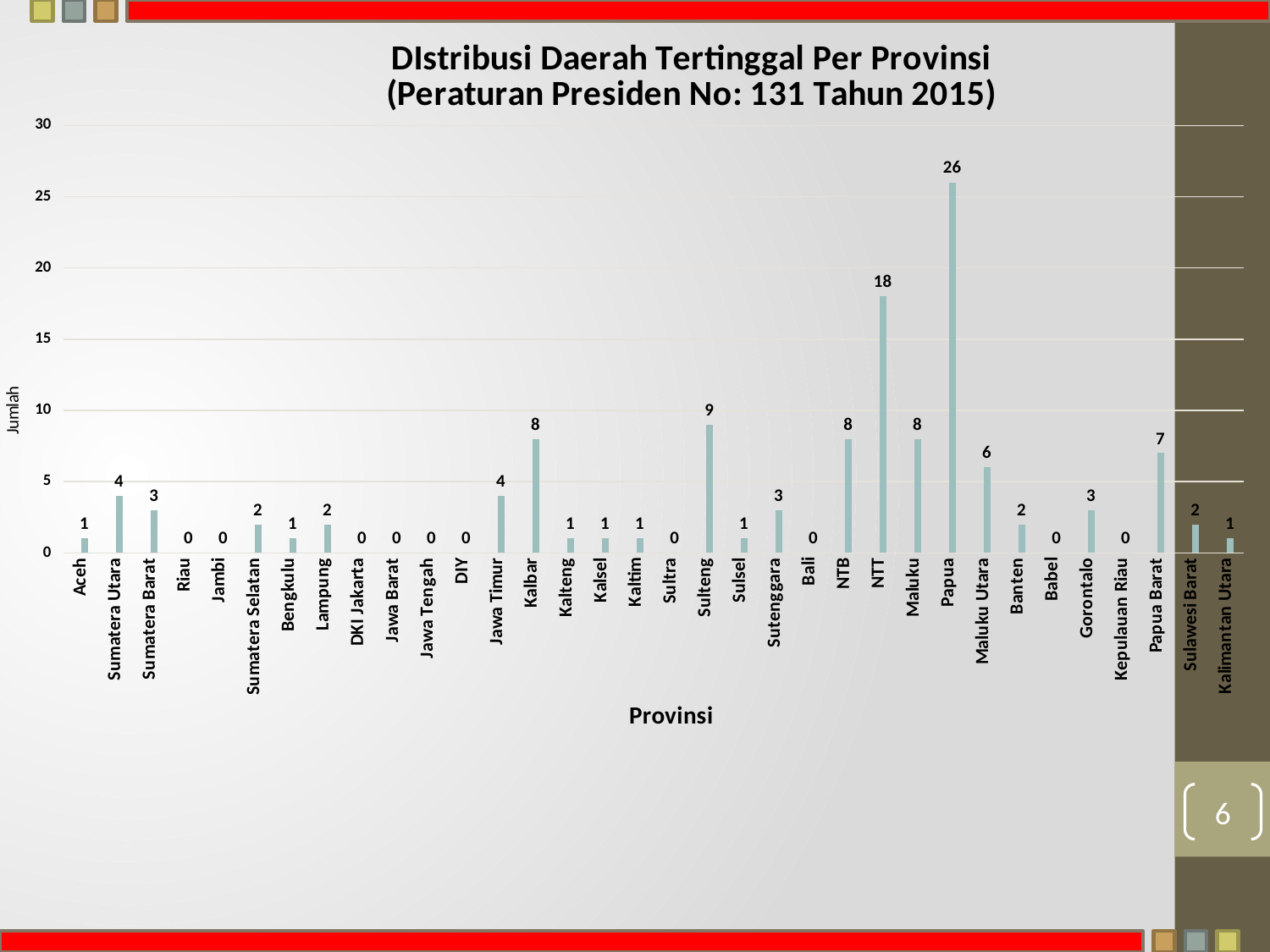

### Chart: DIstribusi Daerah Tertinggal Per Provinsi
(Peraturan Presiden No: 131 Tahun 2015)

| Category |  |  |
|---|---|---|
|   Aceh | None | 1.0 |
|   Sumatera Utara | None | 4.0 |
|   Sumatera Barat | None | 3.0 |
|   Riau | None | 0.0 |
|   Jambi | None | 0.0 |
|   Sumatera Selatan | None | 2.0 |
|   Bengkulu | None | 1.0 |
|   Lampung | None | 2.0 |
|   DKI Jakarta | None | 0.0 |
|   Jawa Barat | None | 0.0 |
|   Jawa Tengah | None | 0.0 |
| DIY | None | 0.0 |
|   Jawa Timur | None | 4.0 |
|   Kalbar | None | 8.0 |
|   Kalteng | None | 1.0 |
|   Kalsel | None | 1.0 |
|   Kaltim | None | 1.0 |
|   Sultra | None | 0.0 |
|   Sulteng | None | 9.0 |
|   Sulsel | None | 1.0 |
|   Sutenggara | None | 3.0 |
|   Bali | None | 0.0 |
|  NTB | None | 8.0 |
|  NTT | None | 18.0 |
|   Maluku | None | 8.0 |
|   Papua | None | 26.0 |
|   Maluku Utara | None | 6.0 |
|   Banten | None | 2.0 |
|   Babel | None | 0.0 |
|   Gorontalo | None | 3.0 |
|   Kepulauan Riau | None | 0.0 |
|   Papua Barat | None | 7.0 |
|   Sulawesi Barat | None | 2.0 |
|   Kalimantan Utara | None | 1.0 |
6